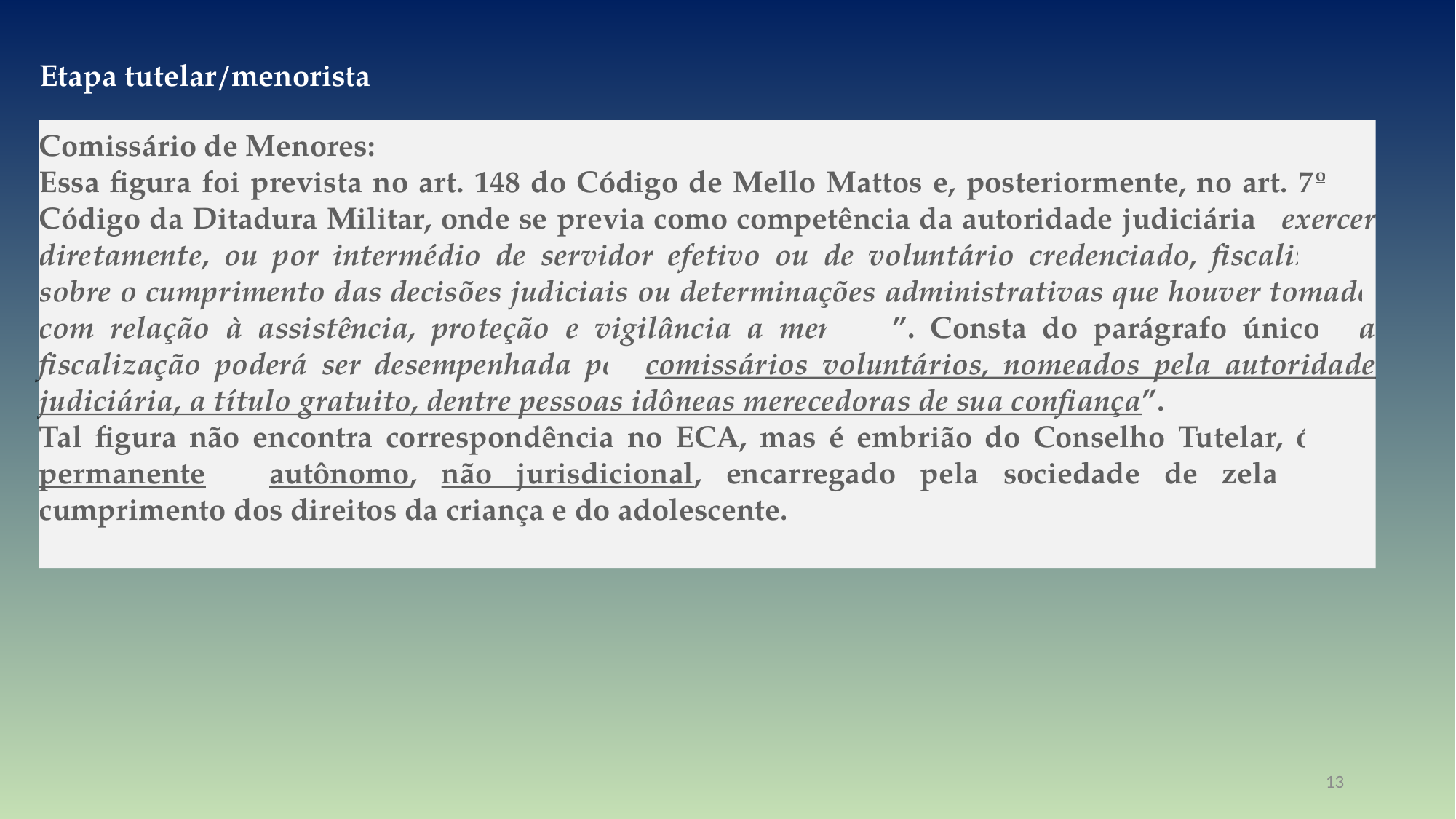

Etapa tutelar/menorista
Comissário de Menores:
Essa figura foi prevista no art. 148 do Código de Mello Mattos e, posteriormente, no art. 7º do Código da Ditadura Militar, onde se previa como competência da autoridade judiciária “exercer diretamente, ou por intermédio de servidor efetivo ou de voluntário credenciado, fiscalização sobre o cumprimento das decisões judiciais ou determinações administrativas que houver tomado com relação à assistência, proteção e vigilância a menores”. Consta do parágrafo único: “a fiscalização poderá ser desempenhada por comissários voluntários, nomeados pela autoridade judiciária, a título gratuito, dentre pessoas idôneas merecedoras de sua confiança”.
Tal figura não encontra correspondência no ECA, mas é embrião do Conselho Tutelar, órgão permanente e autônomo, não jurisdicional, encarregado pela sociedade de zelar pelo cumprimento dos direitos da criança e do adolescente.

13